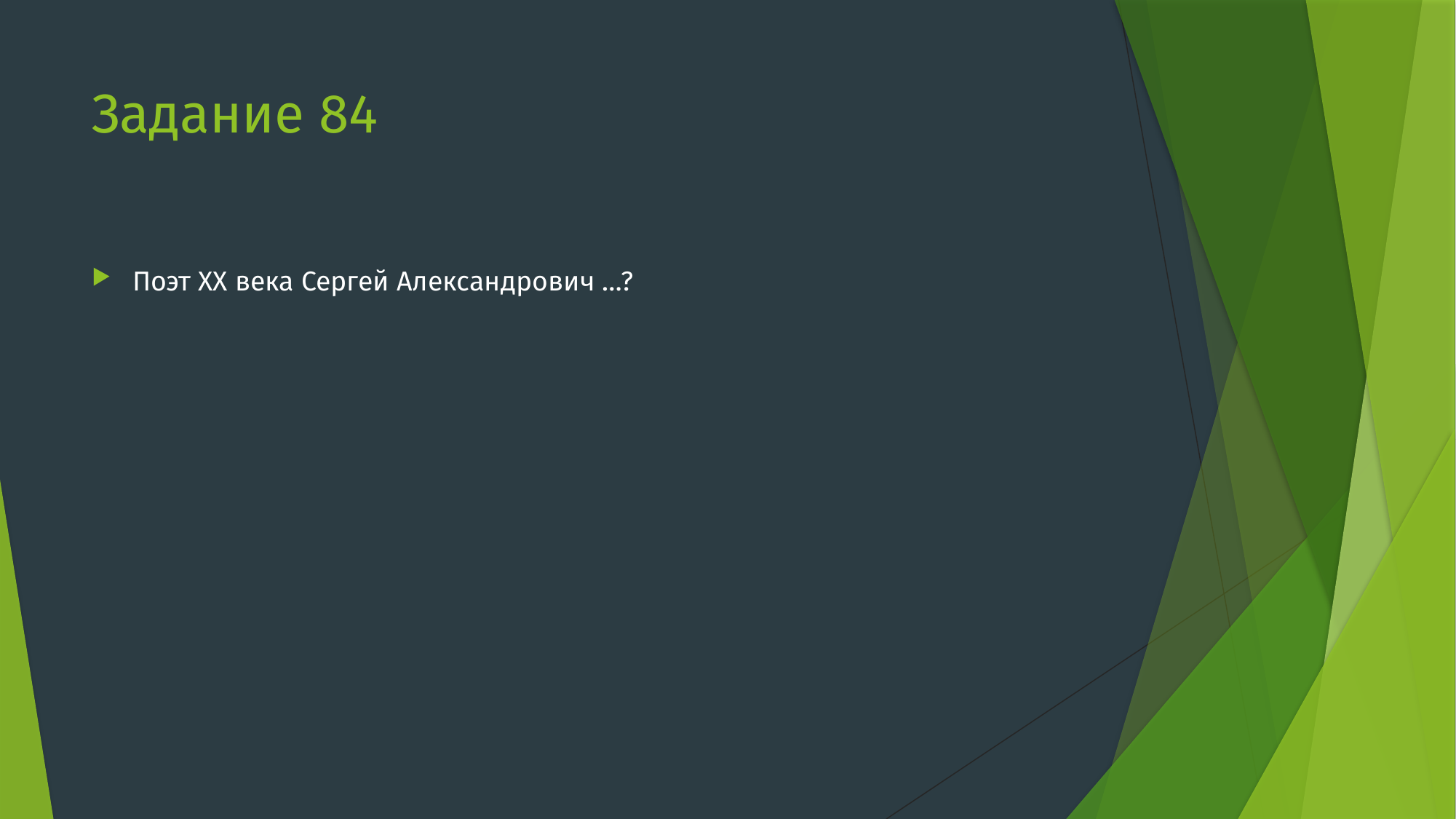

# Задание 84
Поэт ХХ века Сергей Александрович …?